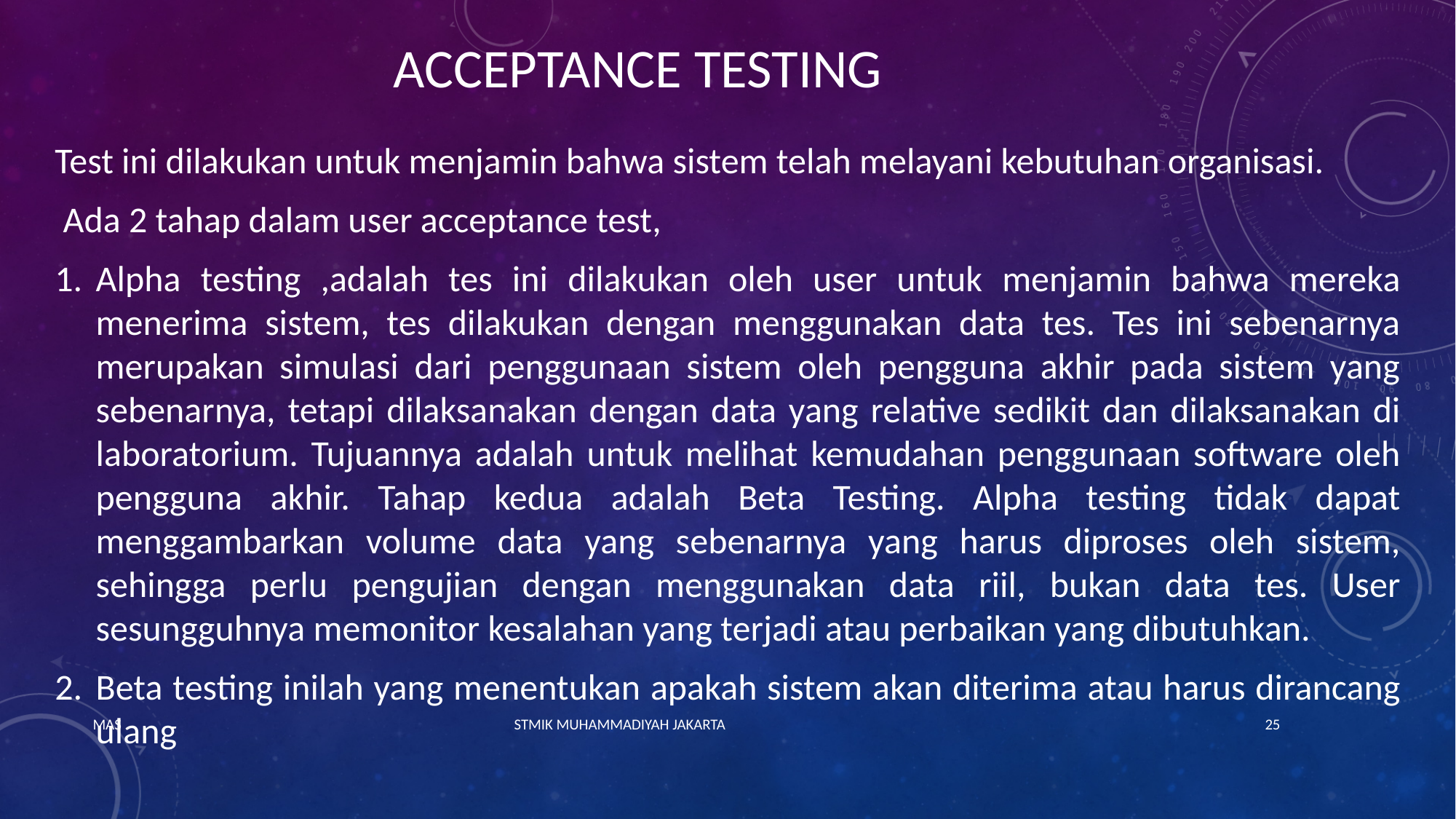

# Acceptance testing
Test ini dilakukan untuk menjamin bahwa sistem telah melayani kebutuhan organisasi.
 Ada 2 tahap dalam user acceptance test,
Alpha testing ,adalah tes ini dilakukan oleh user untuk menjamin bahwa mereka menerima sistem, tes dilakukan dengan menggunakan data tes. Tes ini sebenarnya merupakan simulasi dari penggunaan sistem oleh pengguna akhir pada sistem yang sebenarnya, tetapi dilaksanakan dengan data yang relative sedikit dan dilaksanakan di laboratorium. Tujuannya adalah untuk melihat kemudahan penggunaan software oleh pengguna akhir. Tahap kedua adalah Beta Testing. Alpha testing tidak dapat menggambarkan volume data yang sebenarnya yang harus diproses oleh sistem, sehingga perlu pengujian dengan menggunakan data riil, bukan data tes. User sesungguhnya memonitor kesalahan yang terjadi atau perbaikan yang dibutuhkan.
Beta testing inilah yang menentukan apakah sistem akan diterima atau harus dirancang ulang

MAS                                                                                                                  STMIK MUHAMMADIYAH JAKARTA
25